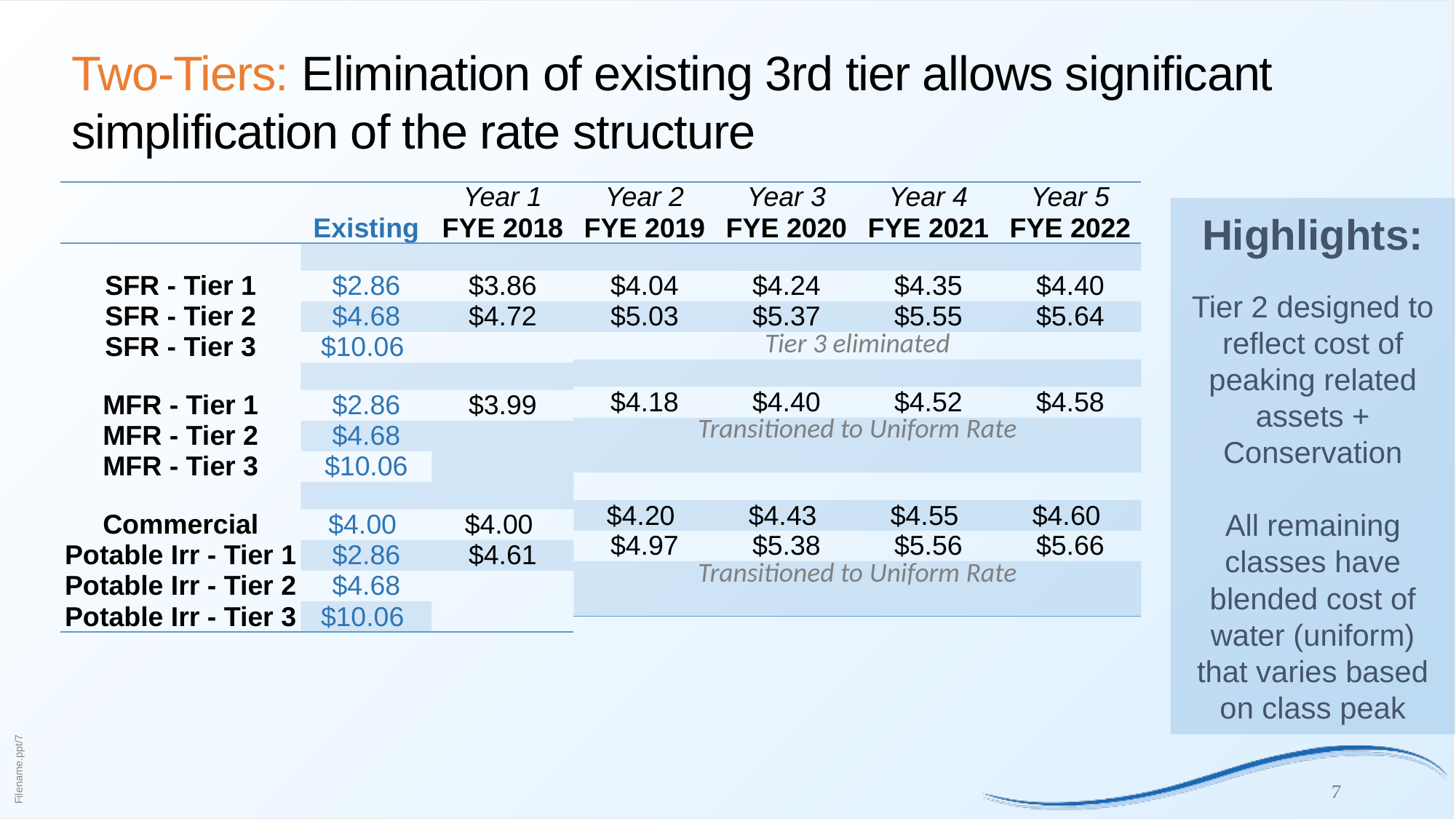

# Two-Tiers: Elimination of existing 3rd tier allows significant simplification of the rate structure
|  | Existing | Year 1 FYE 2018 |
| --- | --- | --- |
|  |  |  |
| SFR - Tier 1 | $2.86 | $3.86 |
| SFR - Tier 2 | $4.68 | $4.72 |
| SFR - Tier 3 | $10.06 |  |
|  |  |  |
| MFR - Tier 1 | $2.86 | $3.99 |
| MFR - Tier 2 | $4.68 |  |
| MFR - Tier 3 | $10.06 |  |
|  |  |  |
| Commercial | $4.00 | $4.00 |
| Potable Irr - Tier 1 | $2.86 | $4.61 |
| Potable Irr - Tier 2 | $4.68 |  |
| Potable Irr - Tier 3 | $10.06 |  |
| Year 2 FYE 2019 | Year 3 FYE 2020 | Year 4 FYE 2021 | Year 5 FYE 2022 |
| --- | --- | --- | --- |
|  |  |  |  |
| $4.04 | $4.24 | $4.35 | $4.40 |
| $5.03 | $5.37 | $5.55 | $5.64 |
| Tier 3 eliminated |  |  |  |
|  |  |  |  |
| $4.18 | $4.40 | $4.52 | $4.58 |
| Transitioned to Uniform Rate |  |  |  |
|  |  |  |  |
| $4.20 | $4.43 | $4.55 | $4.60 |
| $4.97 | $5.38 | $5.56 | $5.66 |
| Transitioned to Uniform Rate |  |  |  |
Highlights:
Tier 2 designed to reflect cost of peaking related assets + Conservation

All remaining classes have blended cost of water (uniform) that varies based on class peak